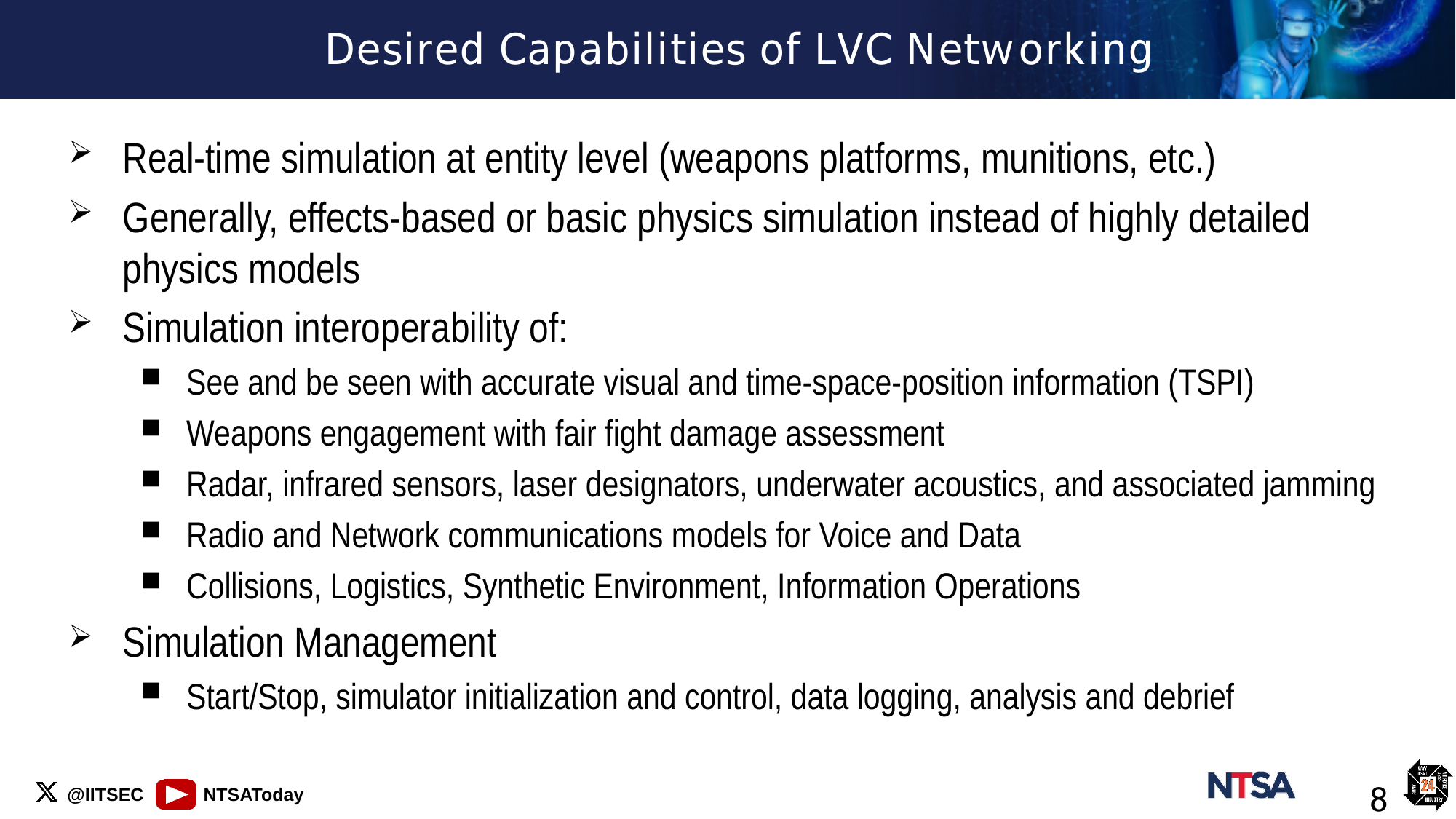

# Desired Capabilities of LVC Networking
Real-time simulation at entity level (weapons platforms, munitions, etc.)
Generally, effects-based or basic physics simulation instead of highly detailed physics models
Simulation interoperability of:
See and be seen with accurate visual and time-space-position information (TSPI)
Weapons engagement with fair fight damage assessment
Radar, infrared sensors, laser designators, underwater acoustics, and associated jamming
Radio and Network communications models for Voice and Data
Collisions, Logistics, Synthetic Environment, Information Operations
Simulation Management
Start/Stop, simulator initialization and control, data logging, analysis and debrief

8